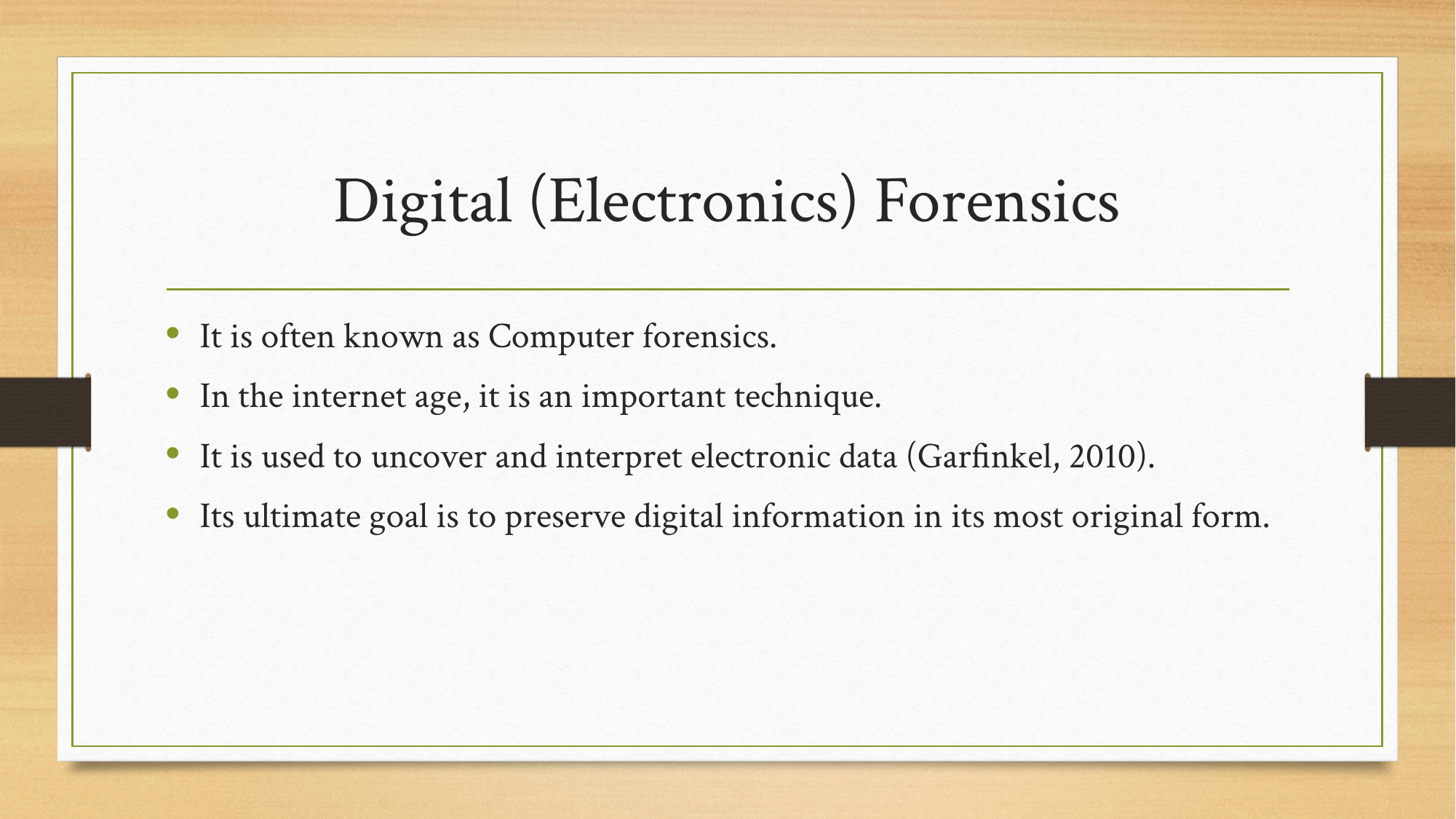

# Digital (Electronics) Forensics
It is often known as Computer forensics.
In the internet age, it is an important technique.
It is used to uncover and interpret electronic data (Garfinkel, 2010).
Its ultimate goal is to preserve digital information in its most original form.